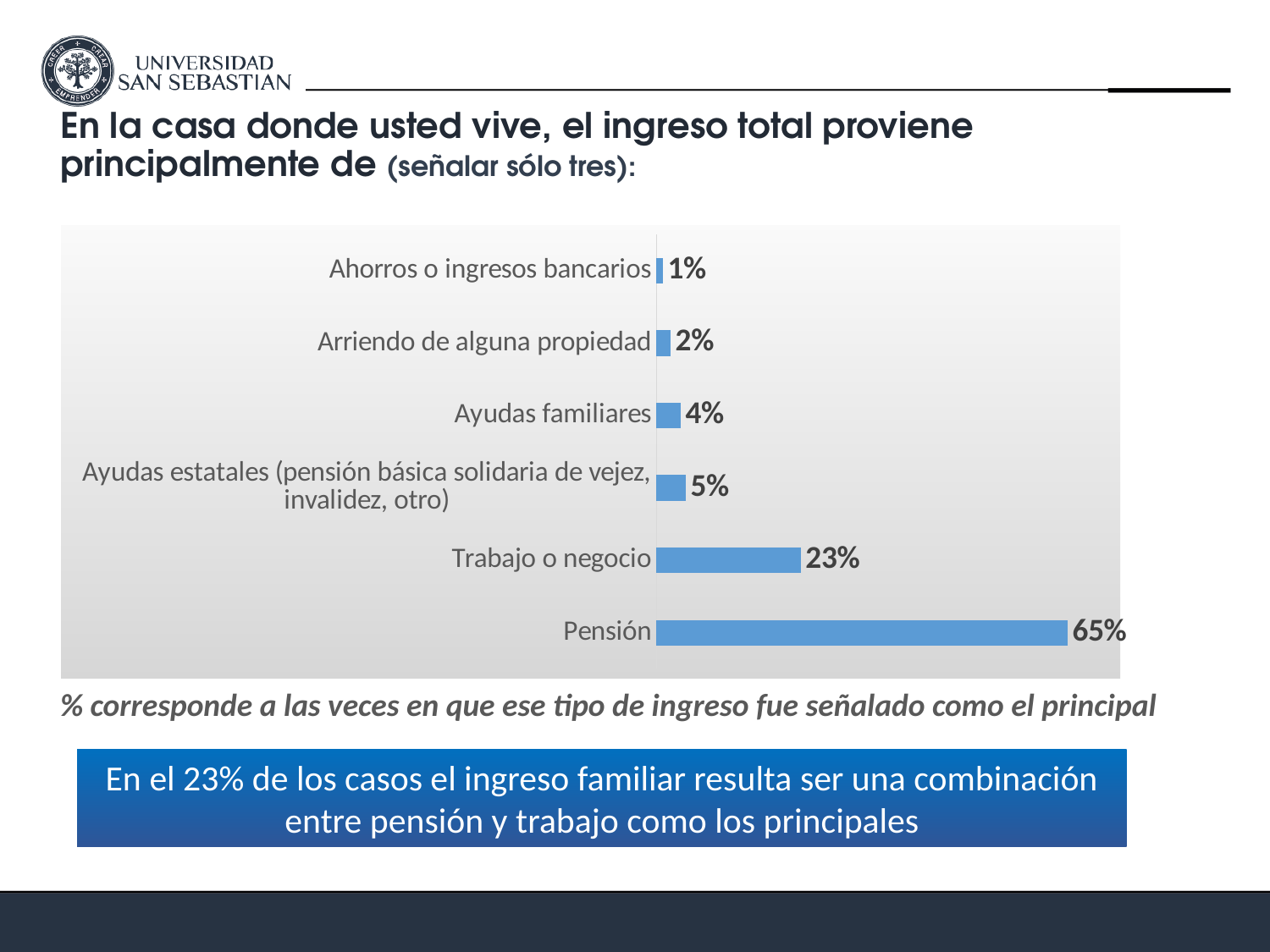

# En la casa donde usted vive, el ingreso total proviene principalmente de (señalar sólo tres):

### Chart

| Category |  |
|---|---|
| Pensión | 0.65 |
| Trabajo o negocio | 0.228 |
| Ayudas estatales (pensión básica solidaria de vejez, invalidez, otro) | 0.046 |
| Ayudas familiares | 0.038 |
| Arriendo de alguna propiedad | 0.022 |
| Ahorros o ingresos bancarios | 0.01 |
% corresponde a las veces en que ese tipo de ingreso fue señalado como el principal
En el 23% de los casos el ingreso familiar resulta ser una combinación entre pensión y trabajo como los principales